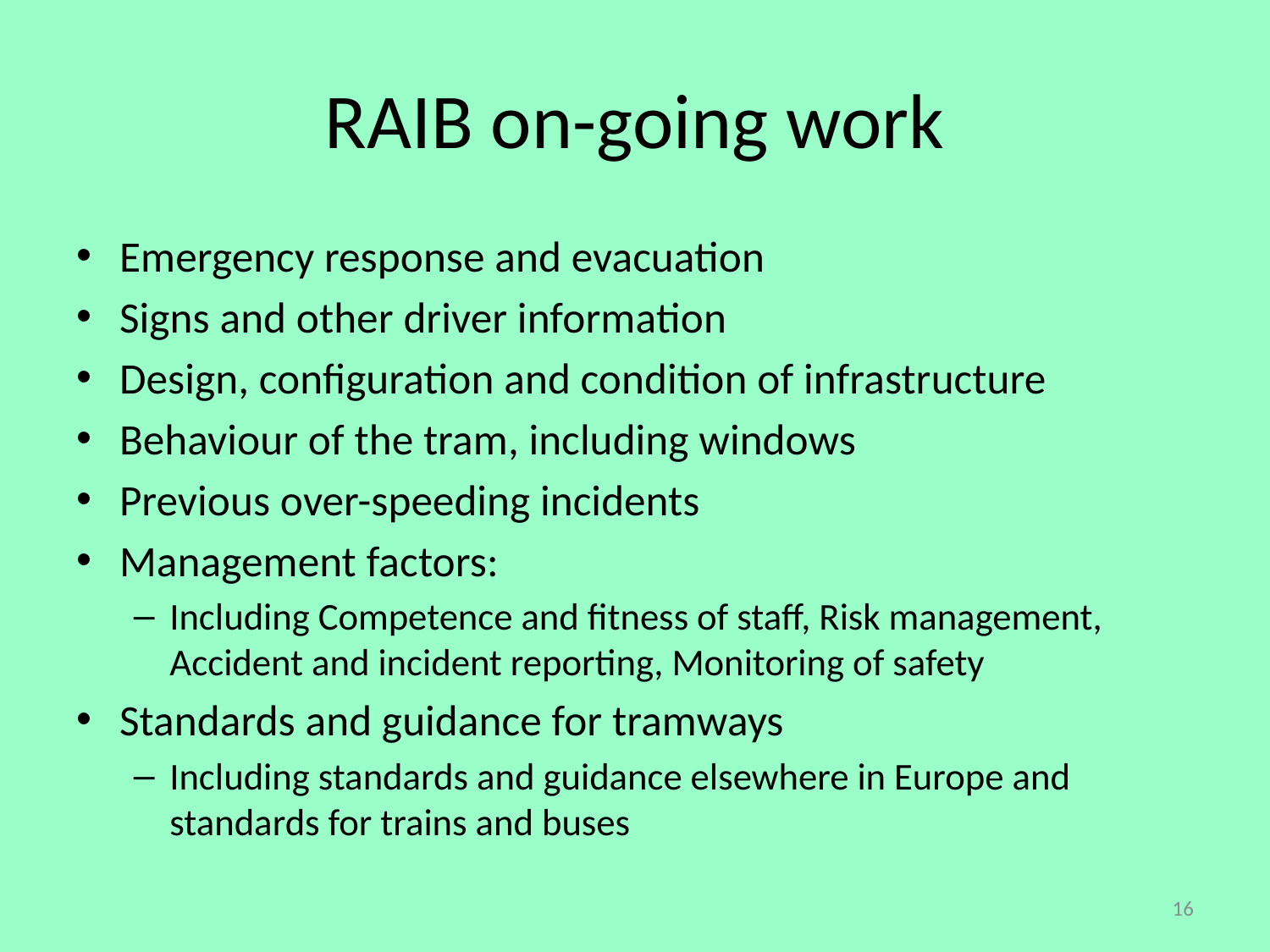

# RAIB on-going work
Emergency response and evacuation
Signs and other driver information
Design, configuration and condition of infrastructure
Behaviour of the tram, including windows
Previous over-speeding incidents
Management factors:
Including Competence and fitness of staff, Risk management, Accident and incident reporting, Monitoring of safety
Standards and guidance for tramways
Including standards and guidance elsewhere in Europe and standards for trains and buses
16